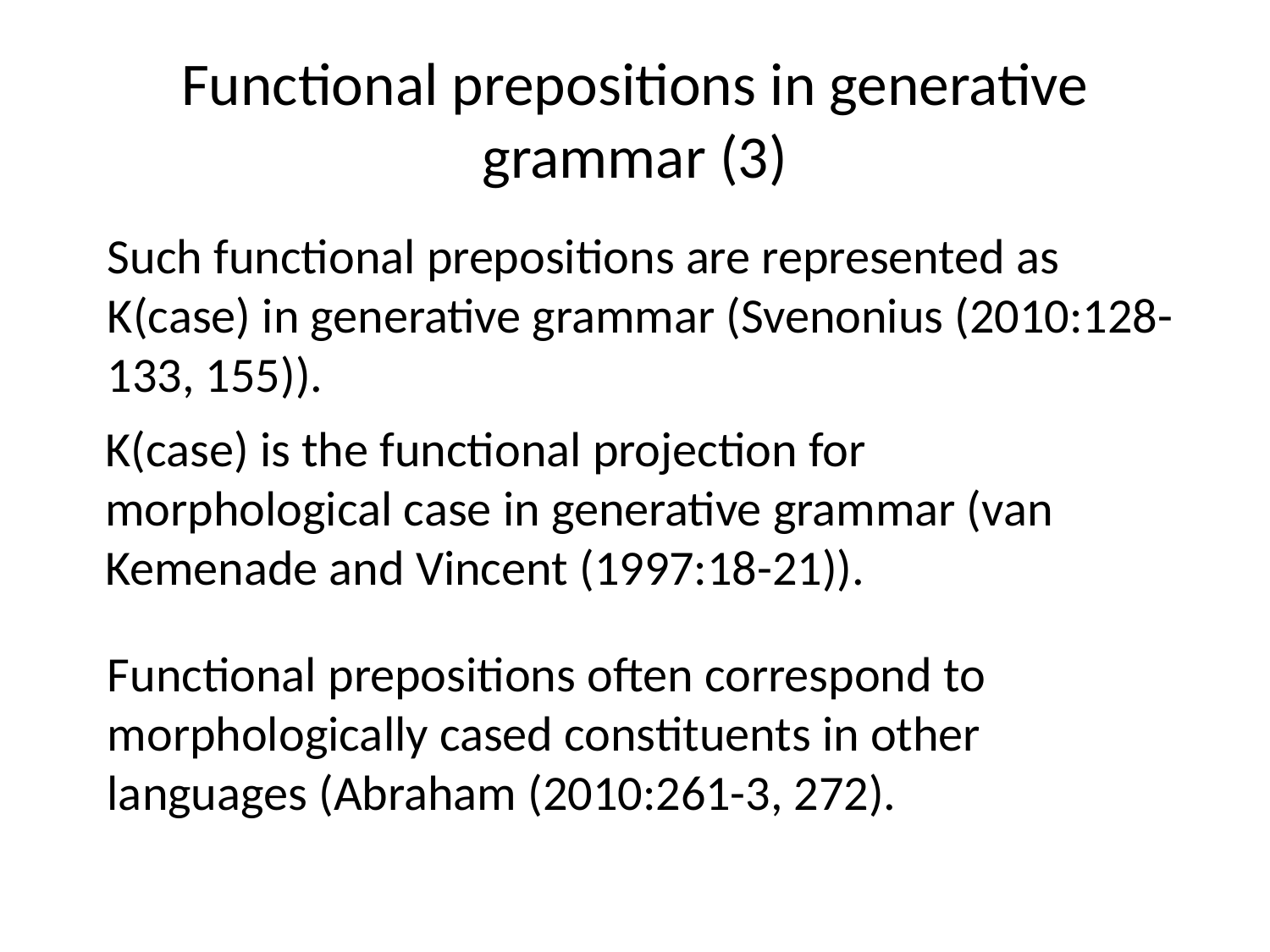

# Functional prepositions in generative grammar (3)
Such functional prepositions are represented as K(case) in generative grammar (Svenonius (2010:128-133, 155)).
K(case) is the functional projection for morphological case in generative grammar (van Kemenade and Vincent (1997:18-21)).
Functional prepositions often correspond to morphologically cased constituents in other languages (Abraham (2010:261-3, 272).